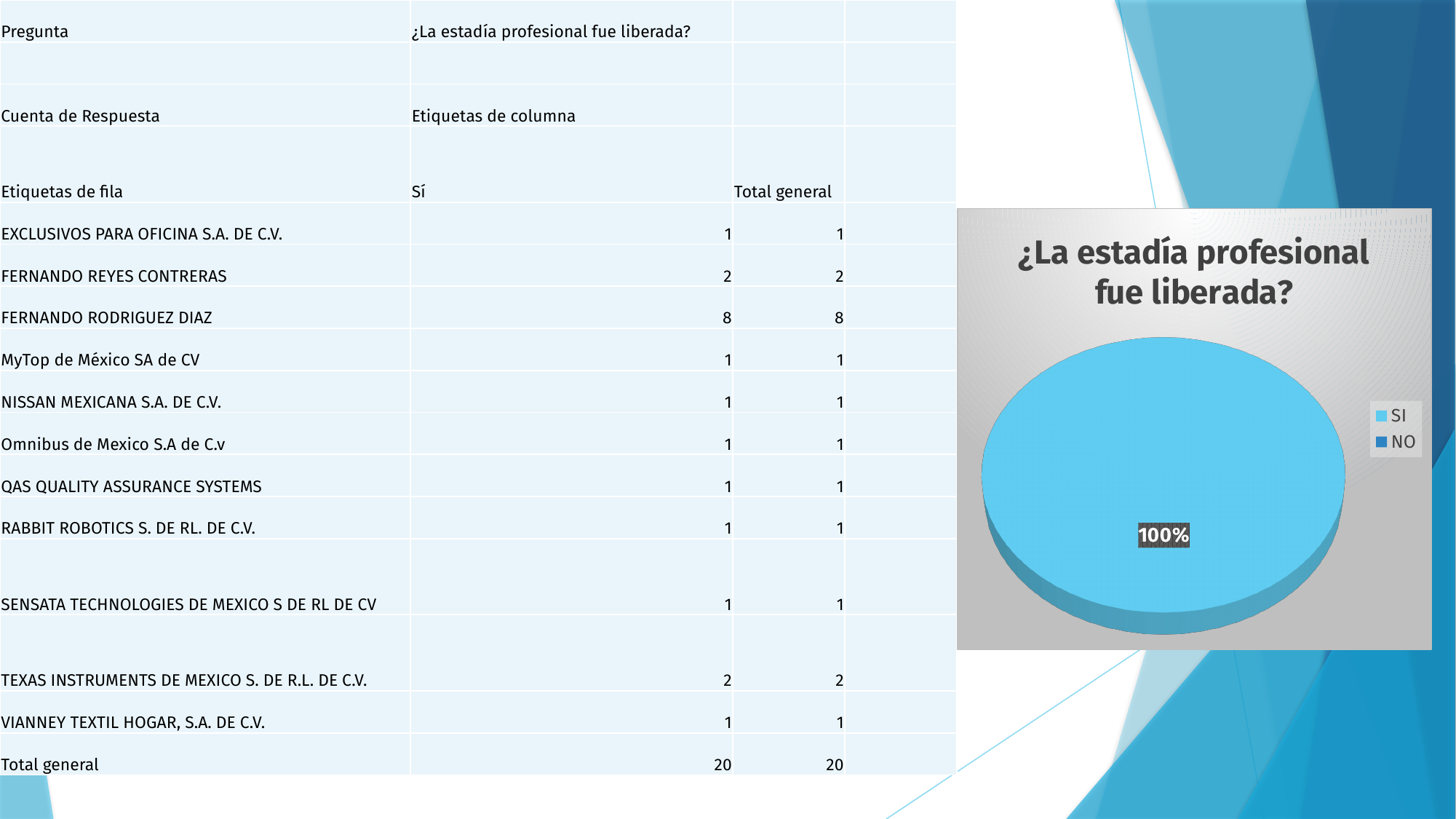

| Pregunta | ¿La estadía profesional fue liberada? |  |  |
| --- | --- | --- | --- |
|  |  |  |  |
| Cuenta de Respuesta | Etiquetas de columna |  |  |
| Etiquetas de fila | Sí | Total general |  |
| EXCLUSIVOS PARA OFICINA S.A. DE C.V. | 1 | 1 |  |
| FERNANDO REYES CONTRERAS | 2 | 2 |  |
| FERNANDO RODRIGUEZ DIAZ | 8 | 8 |  |
| MyTop de México SA de CV | 1 | 1 |  |
| NISSAN MEXICANA S.A. DE C.V. | 1 | 1 |  |
| Omnibus de Mexico S.A de C.v | 1 | 1 |  |
| QAS QUALITY ASSURANCE SYSTEMS | 1 | 1 |  |
| RABBIT ROBOTICS S. DE RL. DE C.V. | 1 | 1 |  |
| SENSATA TECHNOLOGIES DE MEXICO S DE RL DE CV | 1 | 1 |  |
| TEXAS INSTRUMENTS DE MEXICO S. DE R.L. DE C.V. | 2 | 2 |  |
| VIANNEY TEXTIL HOGAR, S.A. DE C.V. | 1 | 1 |  |
| Total general | 20 | 20 |  |

[unsupported chart]